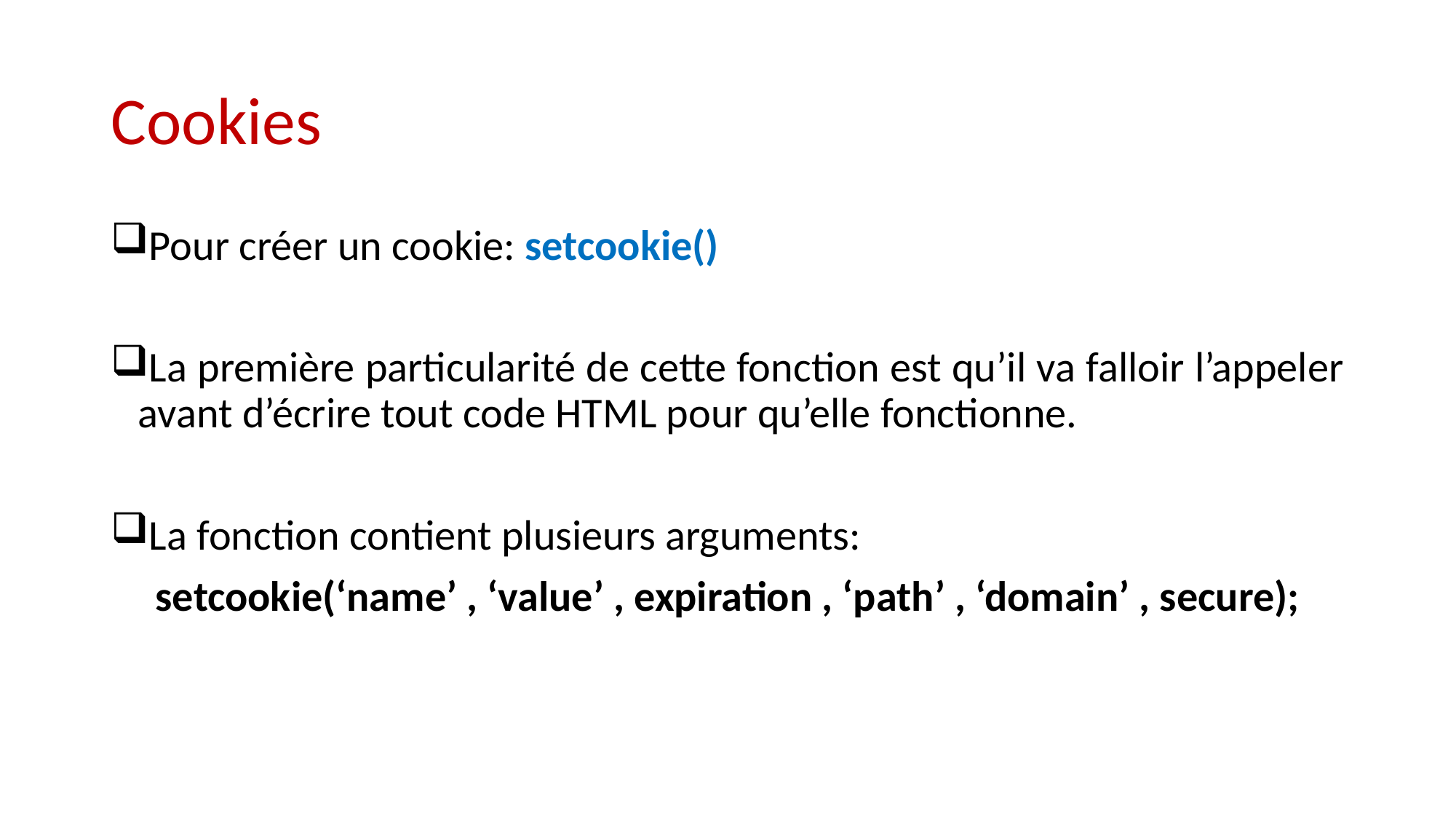

# Cookies
Pour créer un cookie: setcookie()

La première particularité de cette fonction est qu’il va falloir l’appeler avant d’écrire tout code HTML pour qu’elle fonctionne.

La fonction contient plusieurs arguments:
setcookie(‘name’ , ‘value’ , expiration , ‘path’ , ‘domain’ , secure);